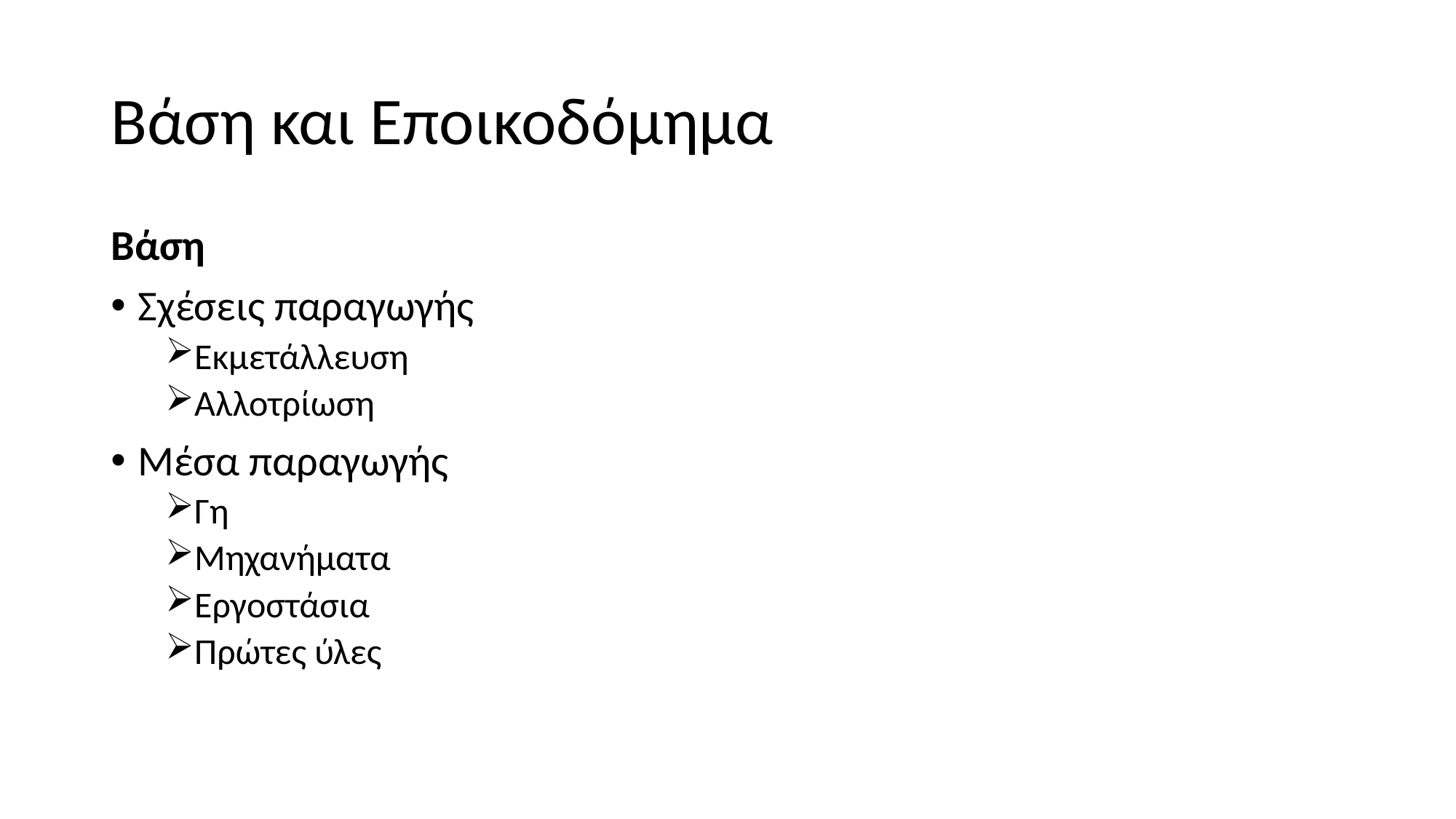

# Βάση και Εποικοδόμημα
Βάση
Σχέσεις παραγωγής
Εκμετάλλευση
Αλλοτρίωση
Μέσα παραγωγής
Γη
Μηχανήματα
Εργοστάσια
Πρώτες ύλες